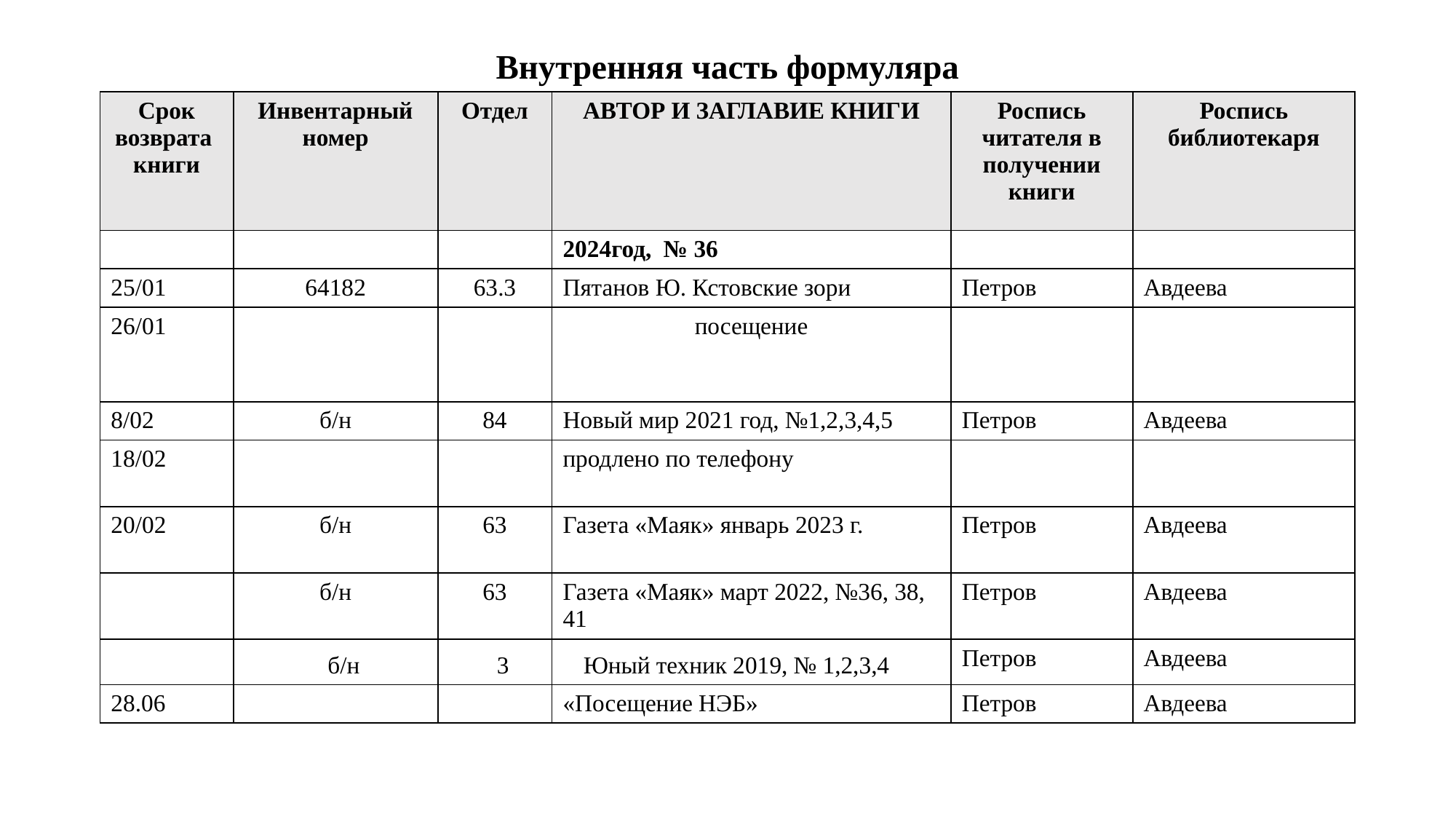

# Внутренняя часть формуляра
| Срок возврата книги | Инвентарный номер | Отдел | АВТОР И ЗАГЛАВИЕ КНИГИ | Роспись читателя в получении книги | Роспись библиотекаря |
| --- | --- | --- | --- | --- | --- |
|  |  |  | 2024год, № 36 |  |  |
| 25/01 | 64182 | 63.3 | Пятанов Ю. Кстовские зори | Петров | Авдеева |
| 26/01 |  |  | посещение |  |  |
| 8/02 | б/н | 84 | Новый мир 2021 год, №1,2,3,4,5 | Петров | Авдеева |
| 18/02 |  |  | продлено по телефону |  |  |
| 20/02 | б/н | 63 | Газета «Маяк» январь 2023 г. | Петров | Авдеева |
|  | б/н | 63 | Газета «Маяк» март 2022, №36, 38, 41 | Петров | Авдеева |
|  | б/н | 3 | Юный техник 2019, № 1,2,3,4 | Петров | Авдеева |
| 28.06 |  |  | «Посещение НЭБ» | Петров | Авдеева |